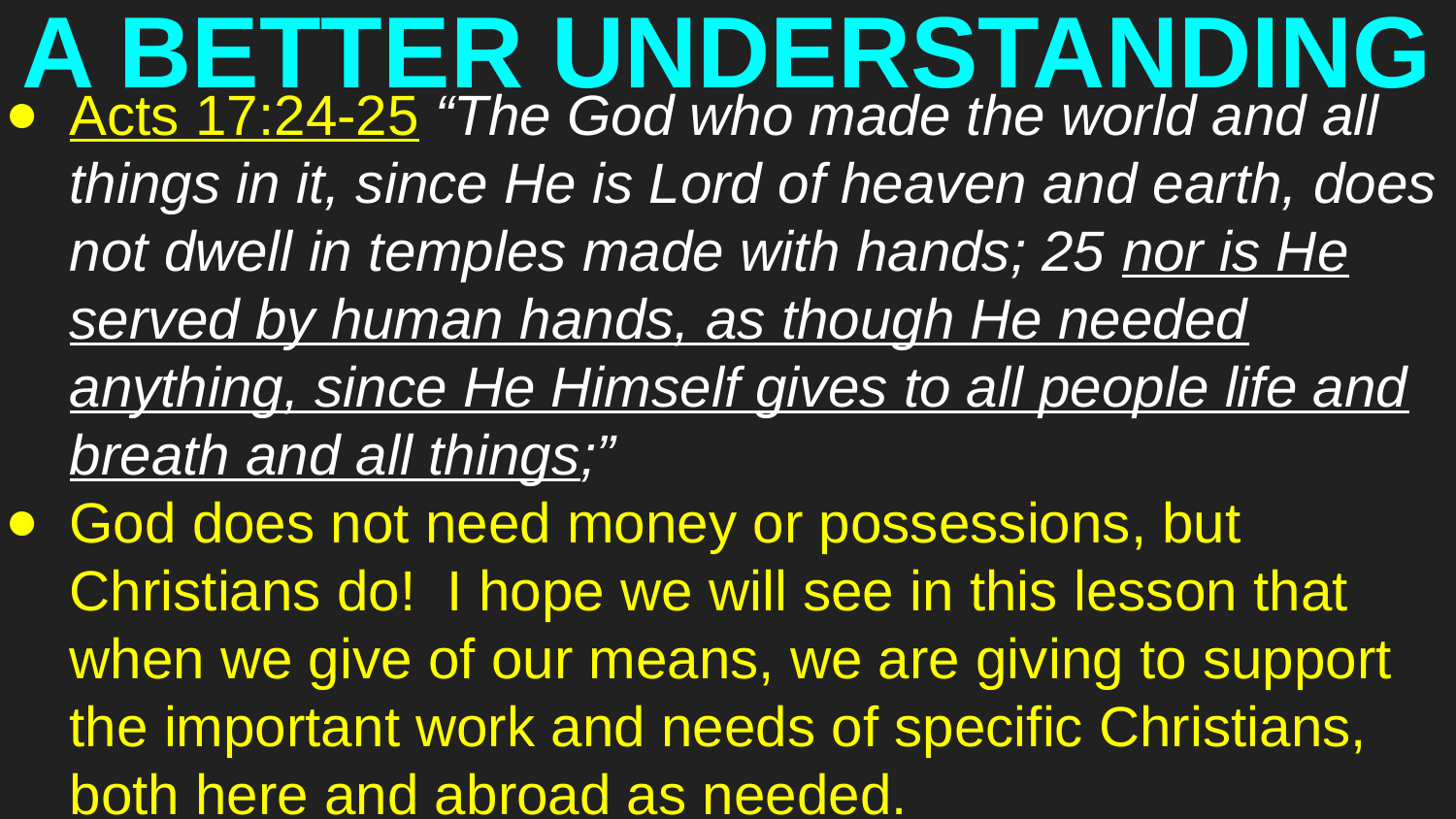

# A BETTER UNDERSTANDING
Acts 17:24-25 “The God who made the world and all things in it, since He is Lord of heaven and earth, does not dwell in temples made with hands; 25 nor is He served by human hands, as though He needed anything, since He Himself gives to all people life and breath and all things;”
God does not need money or possessions, but Christians do!  I hope we will see in this lesson that when we give of our means, we are giving to support the important work and needs of specific Christians, both here and abroad as needed.